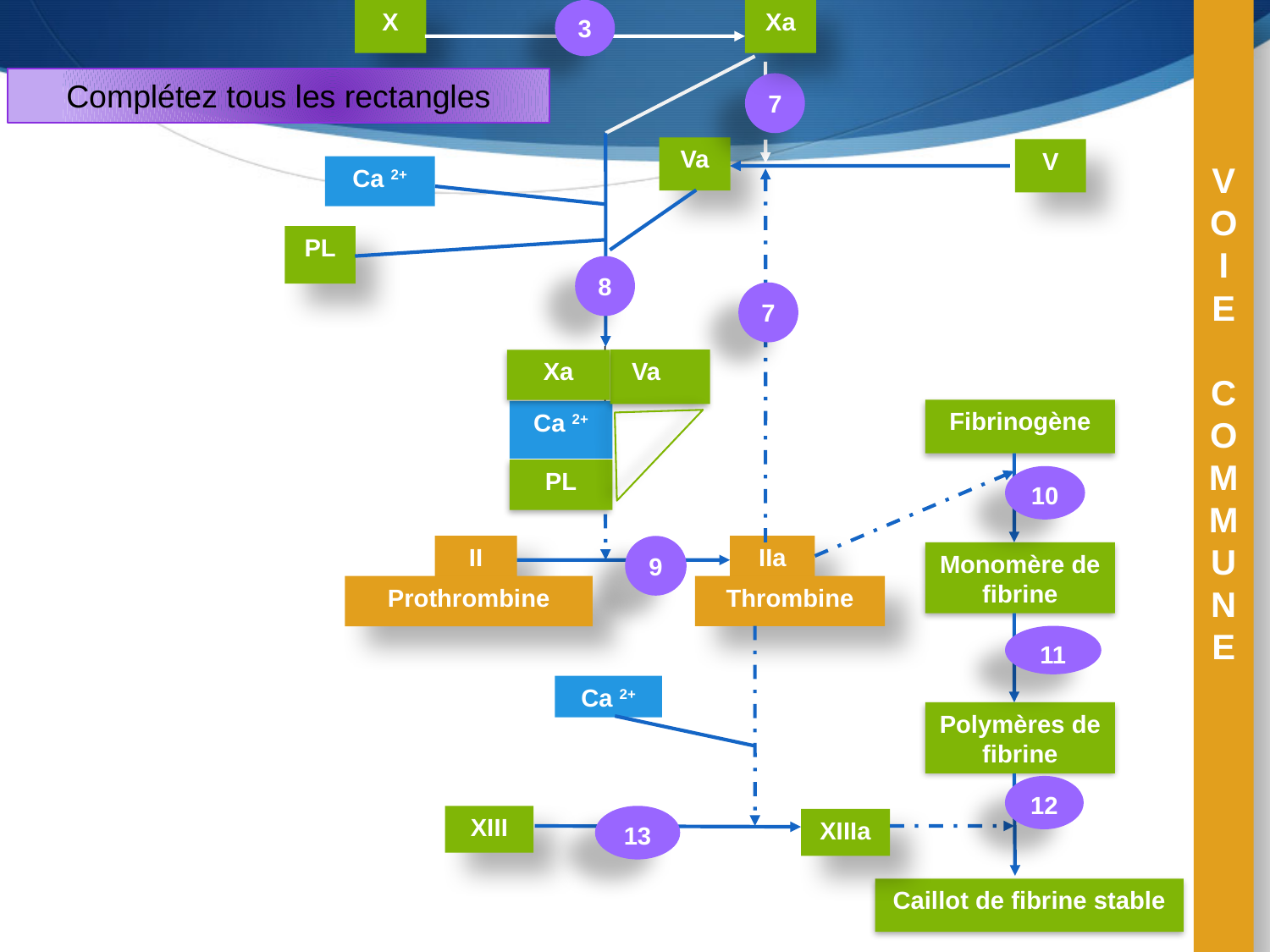

X
3
Xa

VO
I
E
 COMMUNE

Complétez tous les rectangles
7

Va
V
Ca 2+

PL

8
7

Xa

 Va

Ca 2+

PL
Fibrinogène

10

II
9
IIa
Monomère de fibrine

Prothrombine
Thrombine

11
Ca 2+
Polymères de fibrine

12
XIII
13
XIIIa

Caillot de fibrine stable